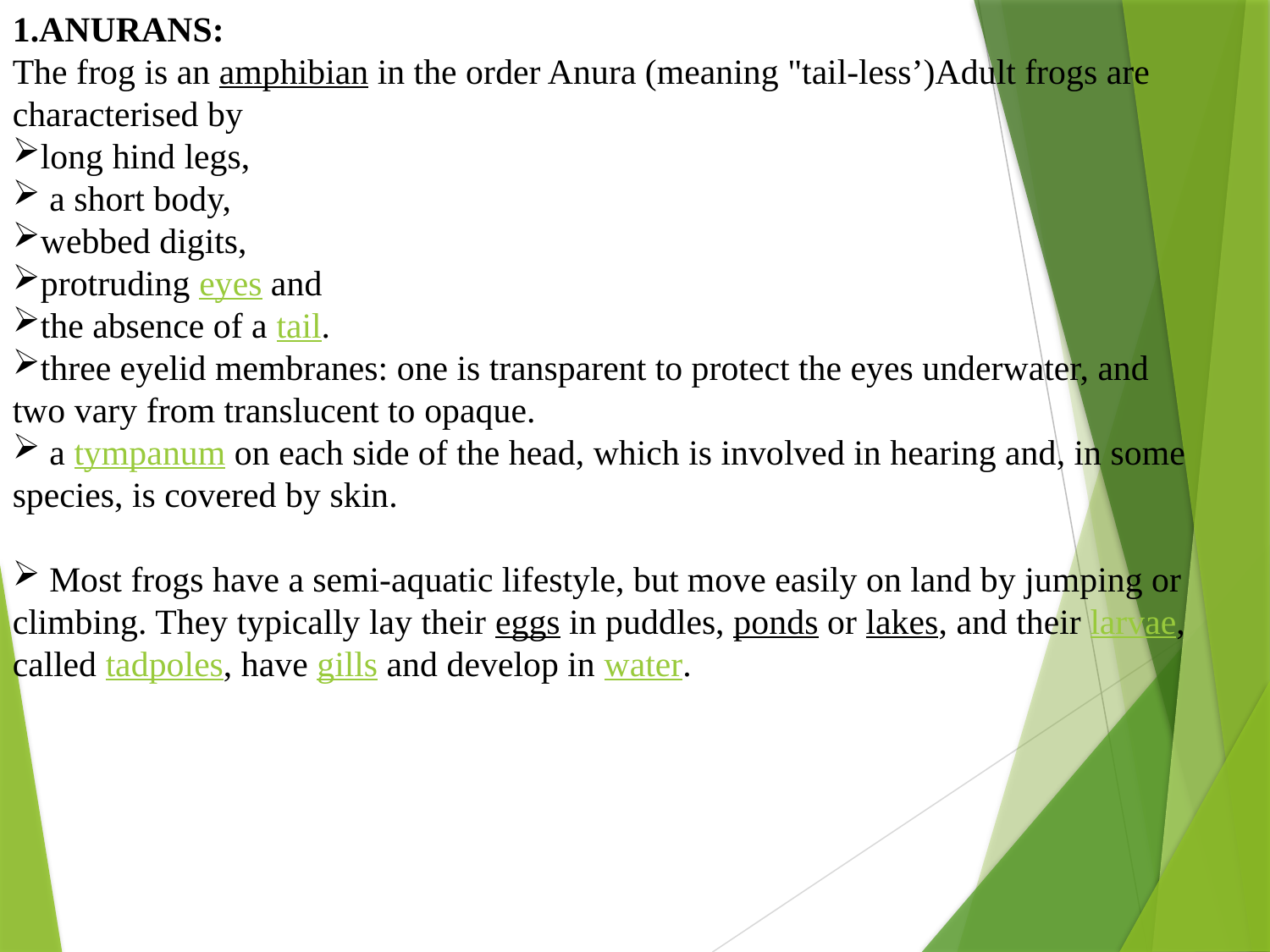

1.ANURANS:
The frog is an amphibian in the order Anura (meaning "tail-less’)Adult frogs are characterised by
long hind legs,
 a short body,
webbed digits,
protruding eyes and
the absence of a tail.
three eyelid membranes: one is transparent to protect the eyes underwater, and two vary from translucent to opaque.
 a tympanum on each side of the head, which is involved in hearing and, in some species, is covered by skin.

 Most frogs have a semi-aquatic lifestyle, but move easily on land by jumping or climbing. They typically lay their eggs in puddles, ponds or lakes, and their larvae, called tadpoles, have gills and develop in water.